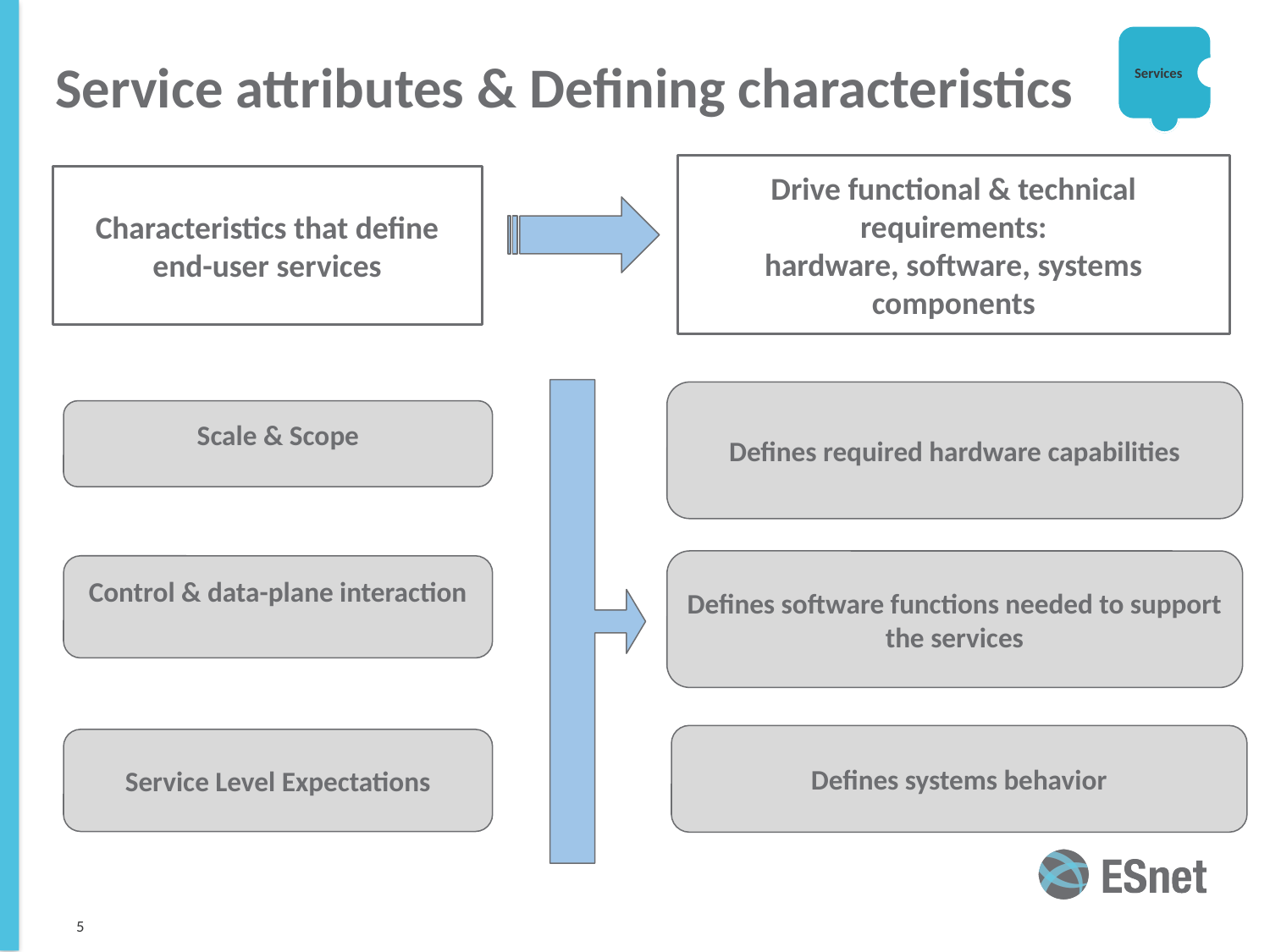

# Service attributes & Defining characteristics

Services

Drive functional & technical requirements:
hardware, software, systems components
Characteristics that define end-user services

Defines required hardware capabilities
Scale & Scope

Defines software functions needed to support the services
Control & data-plane interaction

Defines systems behavior
Service Level Expectations
5